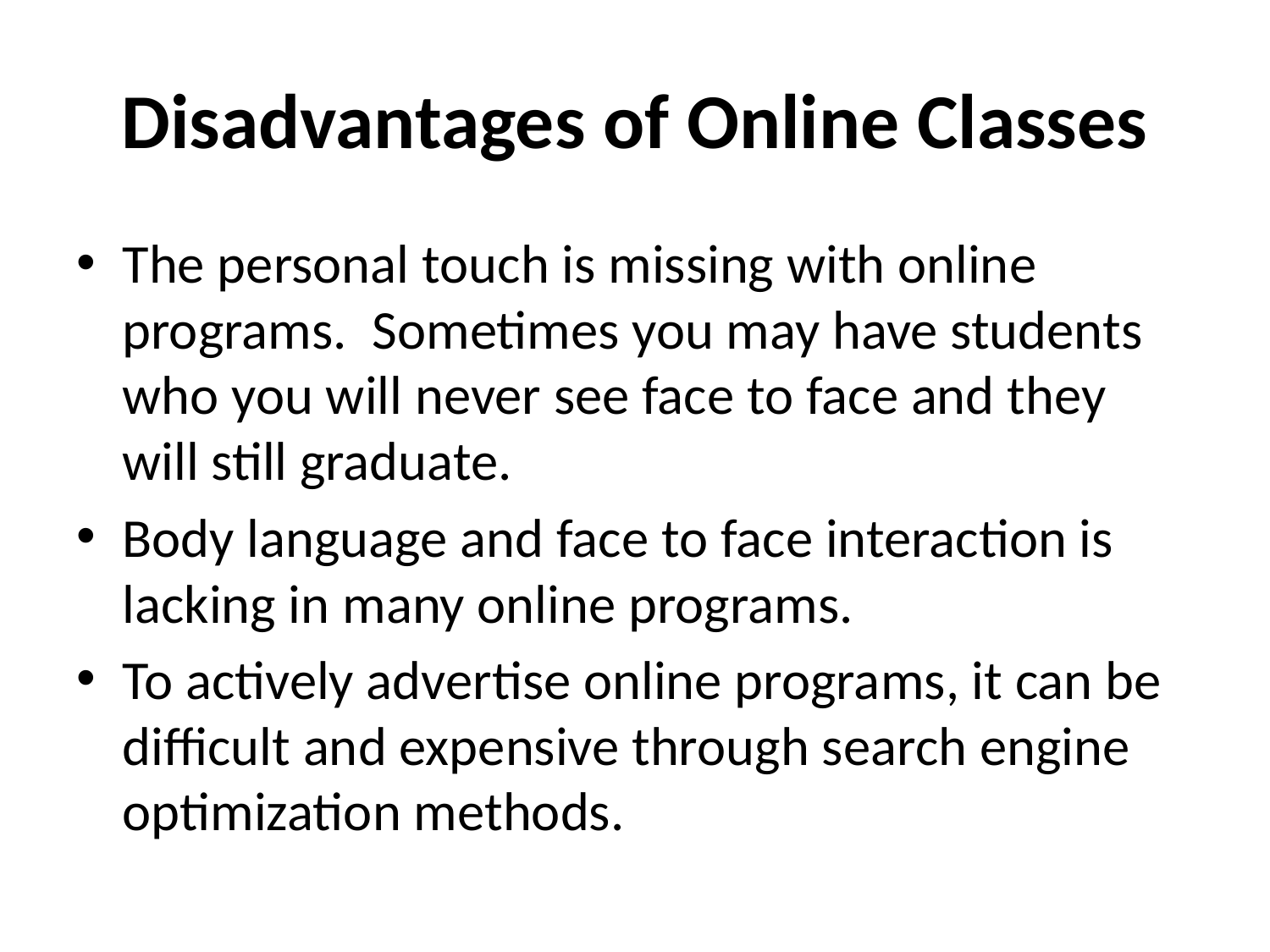

# Disadvantages of Online Classes
The personal touch is missing with online programs.  Sometimes you may have students who you will never see face to face and they will still graduate.
Body language and face to face interaction is lacking in many online programs.
To actively advertise online programs, it can be difficult and expensive through search engine optimization methods.